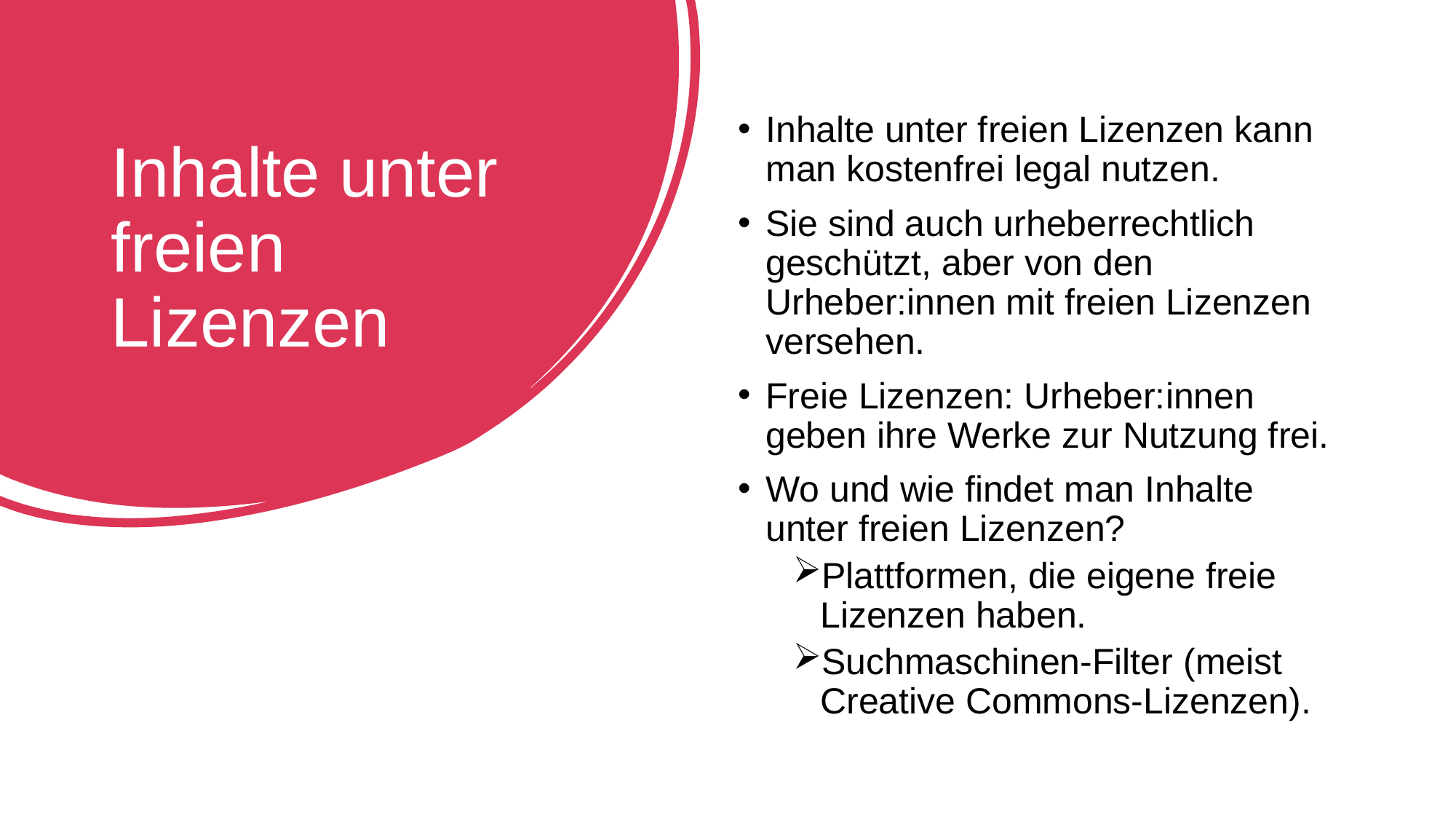

Inhalte unter freien Lizenzen kann man kostenfrei legal nutzen.
Sie sind auch urheberrechtlich geschützt, aber von den Urheber:innen mit freien Lizenzen versehen.
Freie Lizenzen: Urheber:innen geben ihre Werke zur Nutzung frei.
Wo und wie findet man Inhalte unter freien Lizenzen?
Plattformen, die eigene freie Lizenzen haben.
Suchmaschinen-Filter (meist Creative Commons-Lizenzen).
# Inhalte unter freien Lizenzen
7